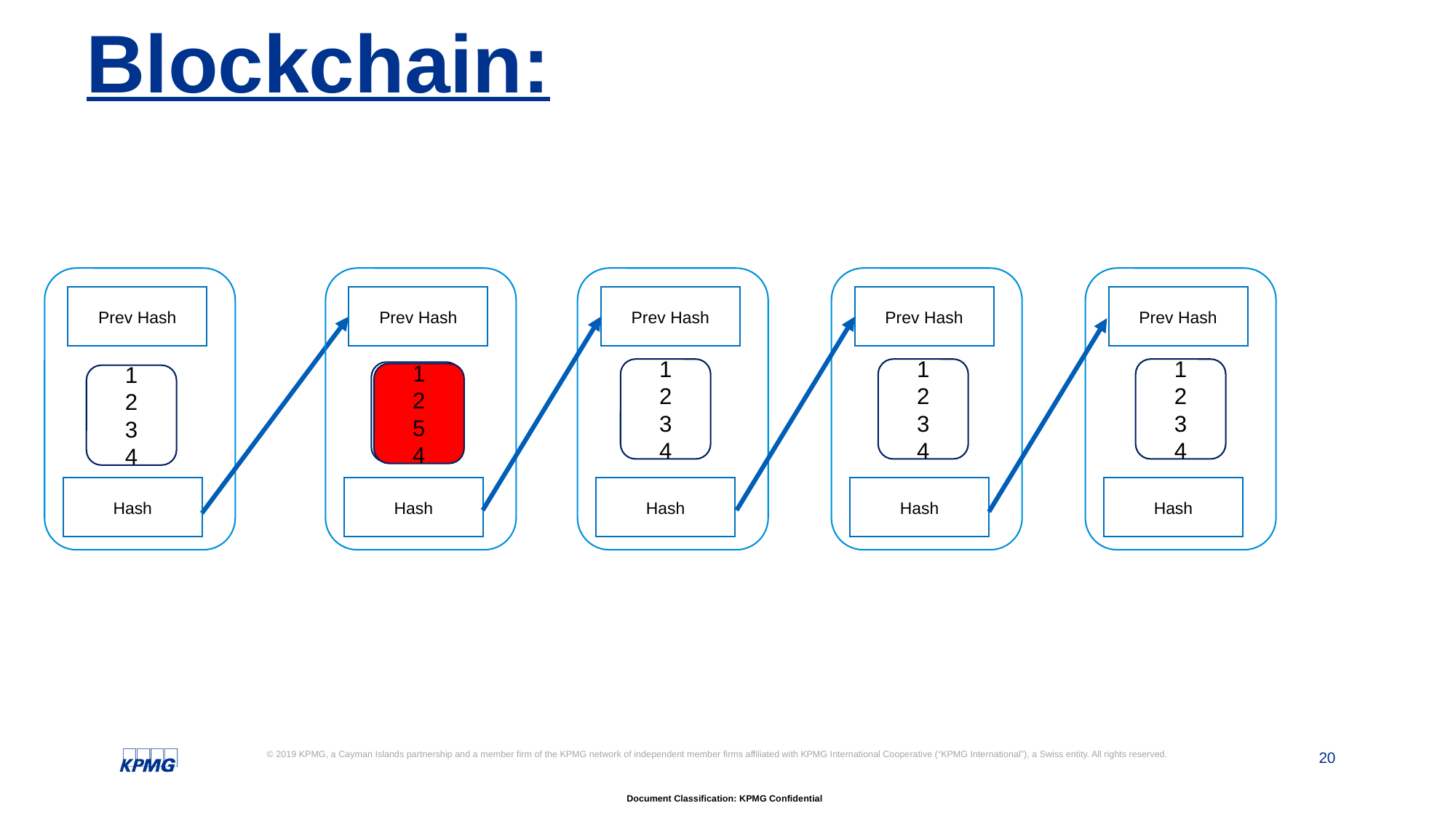

# Blockchain:

Prev Hash
Prev Hash
Prev Hash
Prev Hash
Prev Hash
1
2
3
4
1
2
3
4
1
2
3
4
1
2
3
4
1
2
5
4
1
2
3
4
Hash
Hash
Hash
Hash
Hash